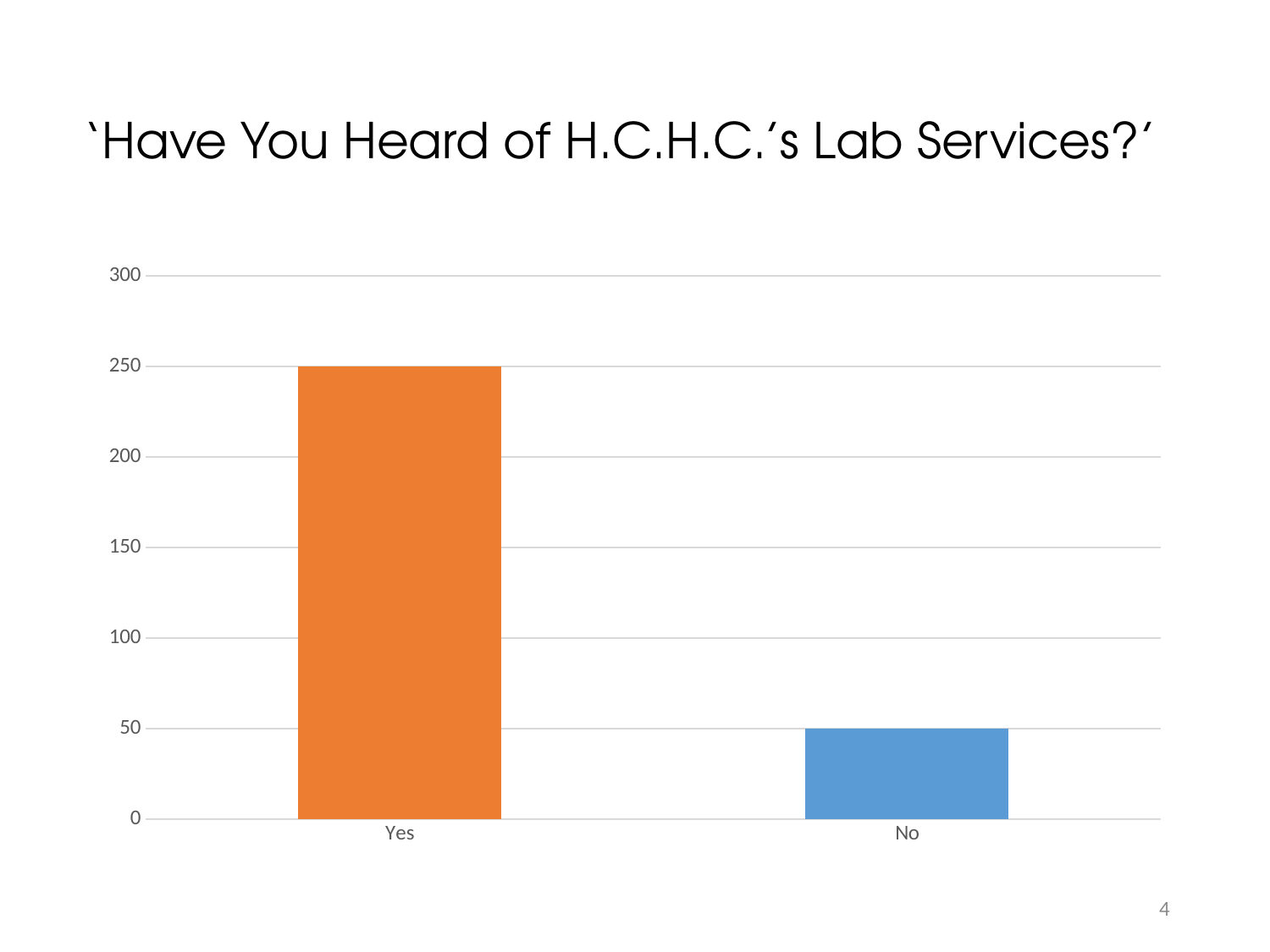

# ‘Have You Heard of H.C.H.C.’s Lab Services?’

### Chart

| Category | Column1 |
|---|---|
| Yes | 250.0 |
| No | 50.0 |
4